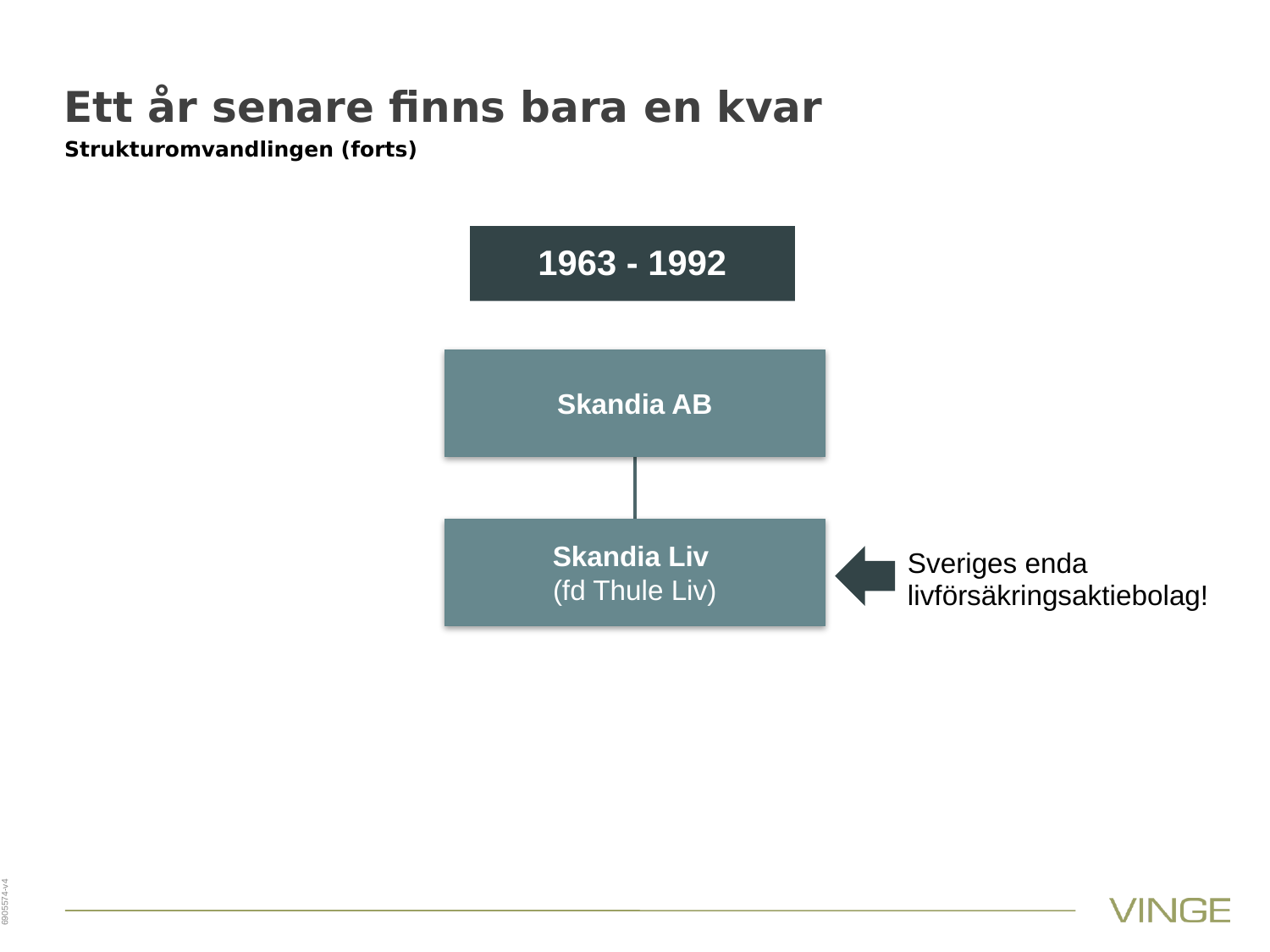

# Ett år senare finns bara en kvar
Strukturomvandlingen (forts)
1963 - 1992
Skandia AB
Skandia Liv
(fd Thule Liv)
Sveriges enda
livförsäkringsaktiebolag!

6905574-v4